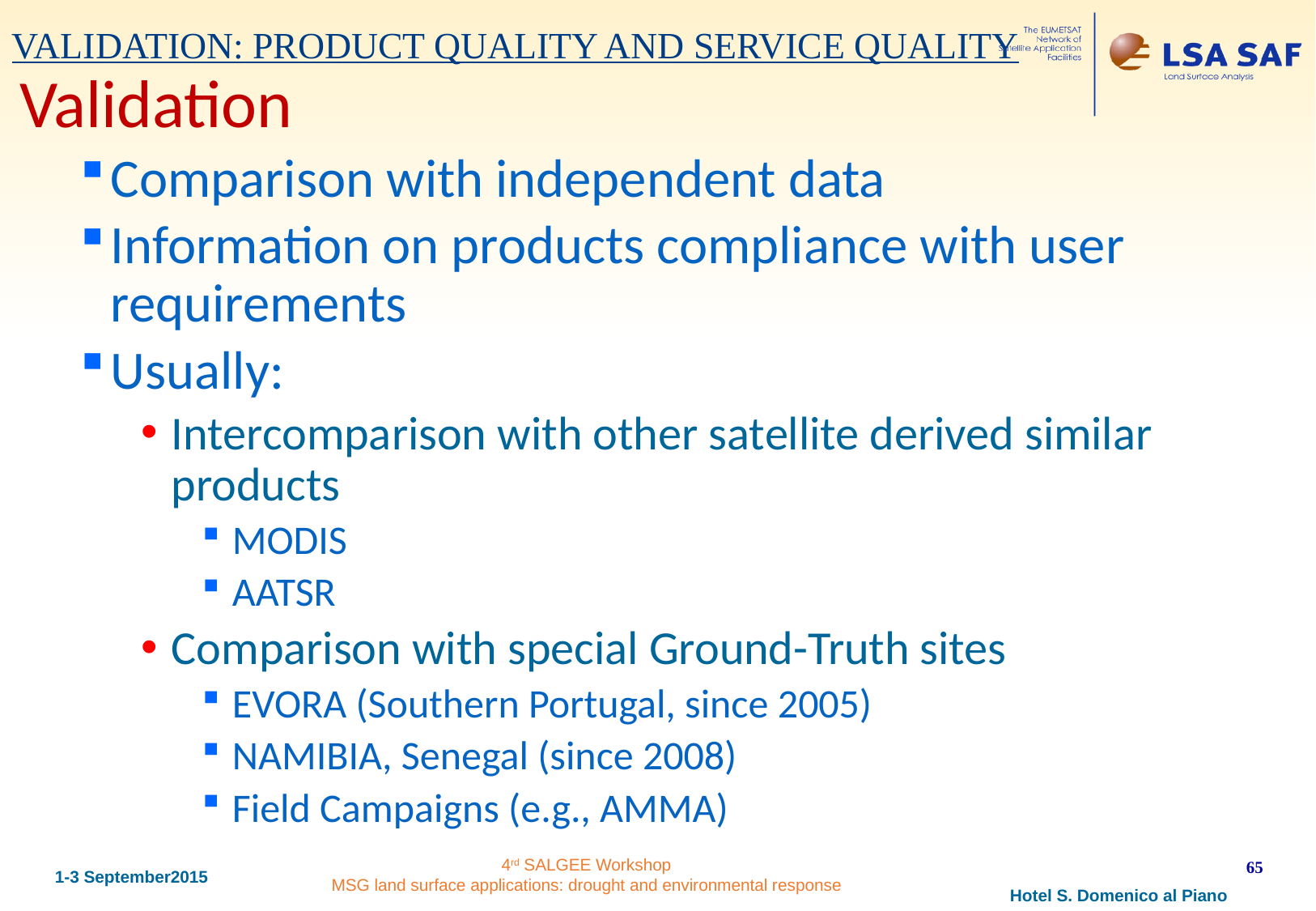

VALIDATION: PRODUCT QUALITY AND SERVICE QUALITY
Validation
Comparison with independent data
Information on products compliance with user requirements
Usually:
Intercomparison with other satellite derived similar products
MODIS
AATSR
Comparison with special Ground-Truth sites
EVORA (Southern Portugal, since 2005)
NAMIBIA, Senegal (since 2008)
Field Campaigns (e.g., AMMA)